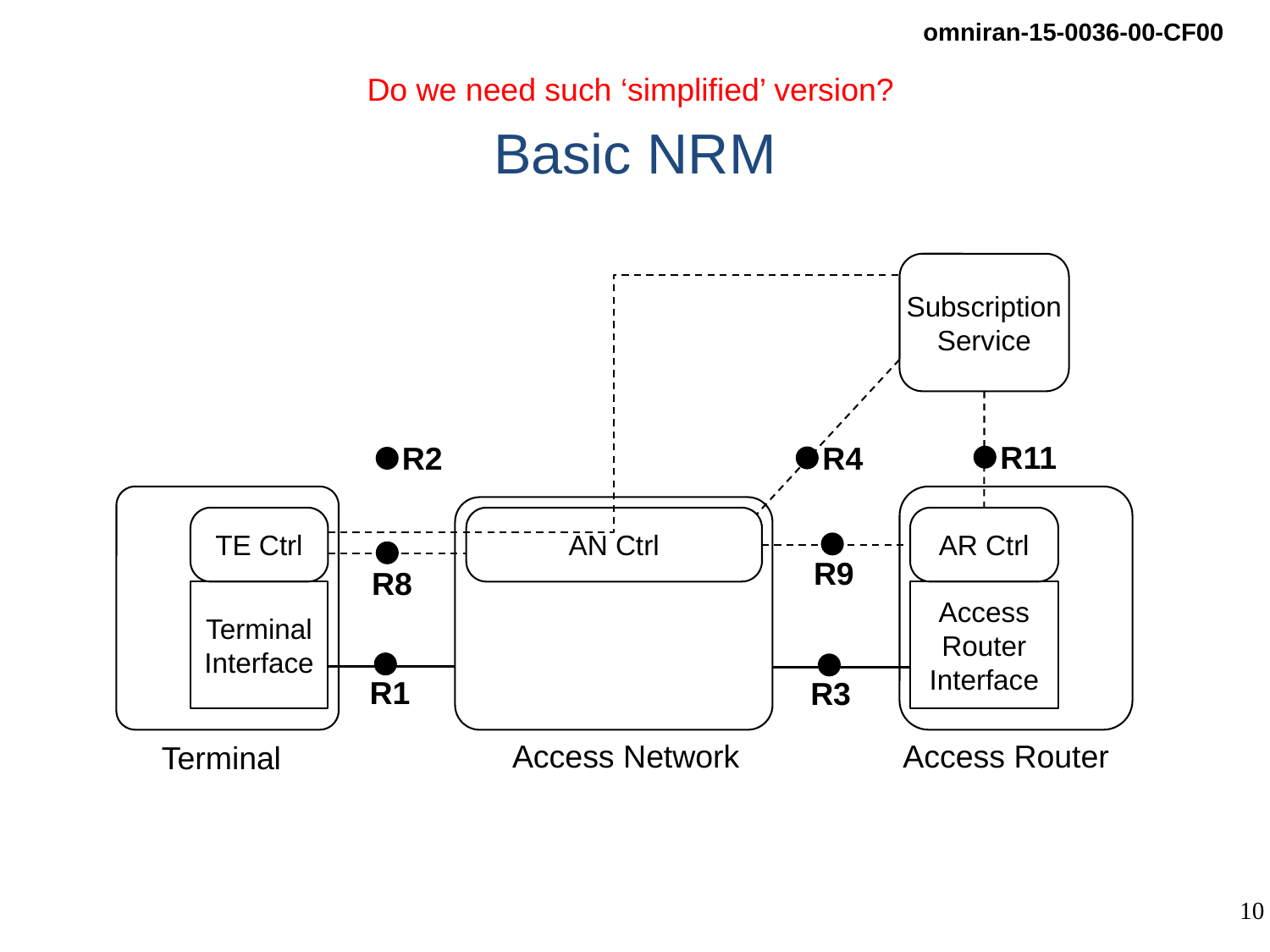

# Basic NRM
Do we need such ‘simplified’ version?
Subscription
Service
R11

R2

R4

TE Ctrl
AN Ctrl
AR Ctrl

R9

R8
Terminal
Interface
Access Router
Interface

R1

R3
Access Network
Access Router
Terminal